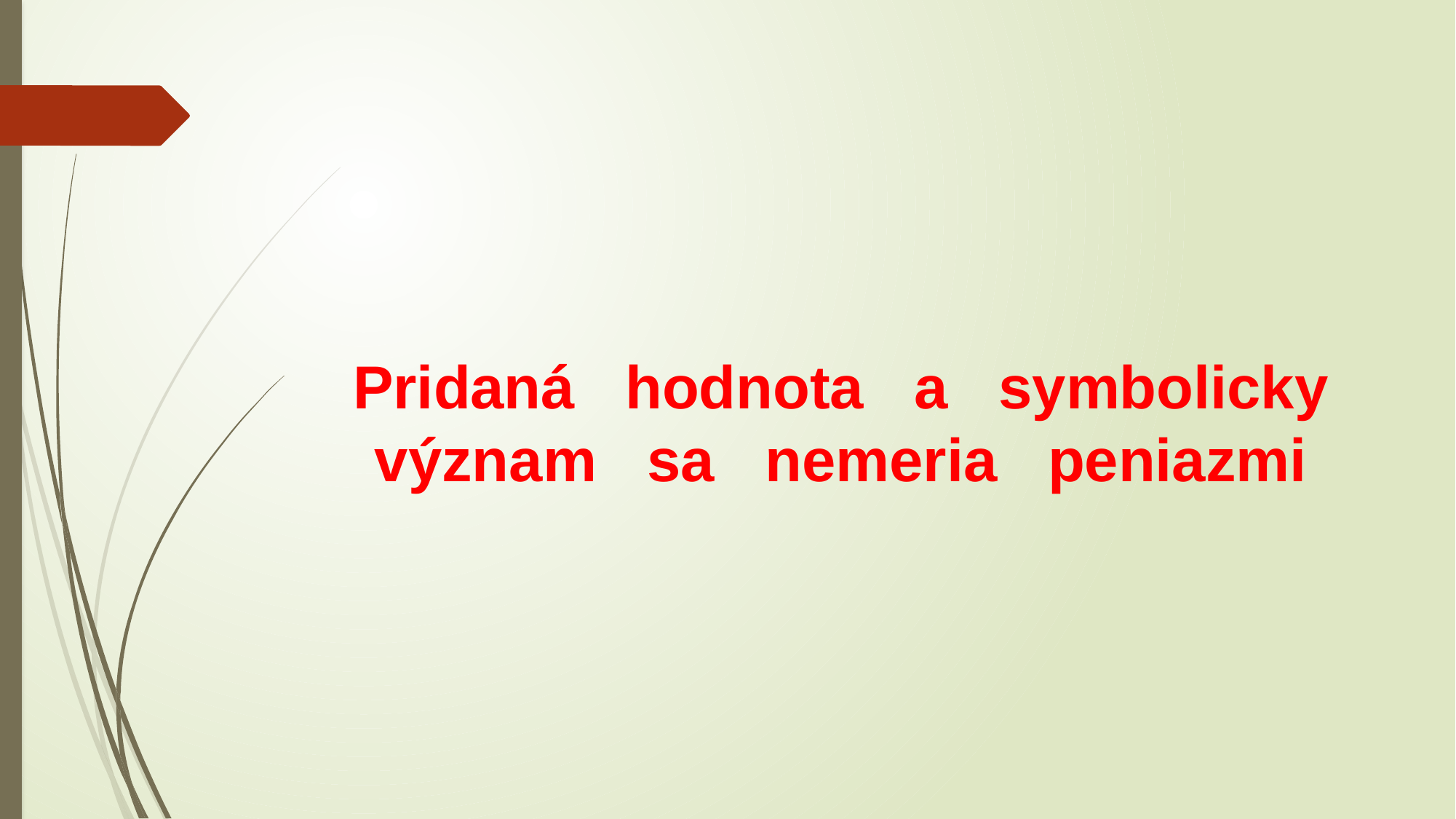

#

Pridaná   hodnota   a   symbolicky význam   sa   nemeria   peniazmi